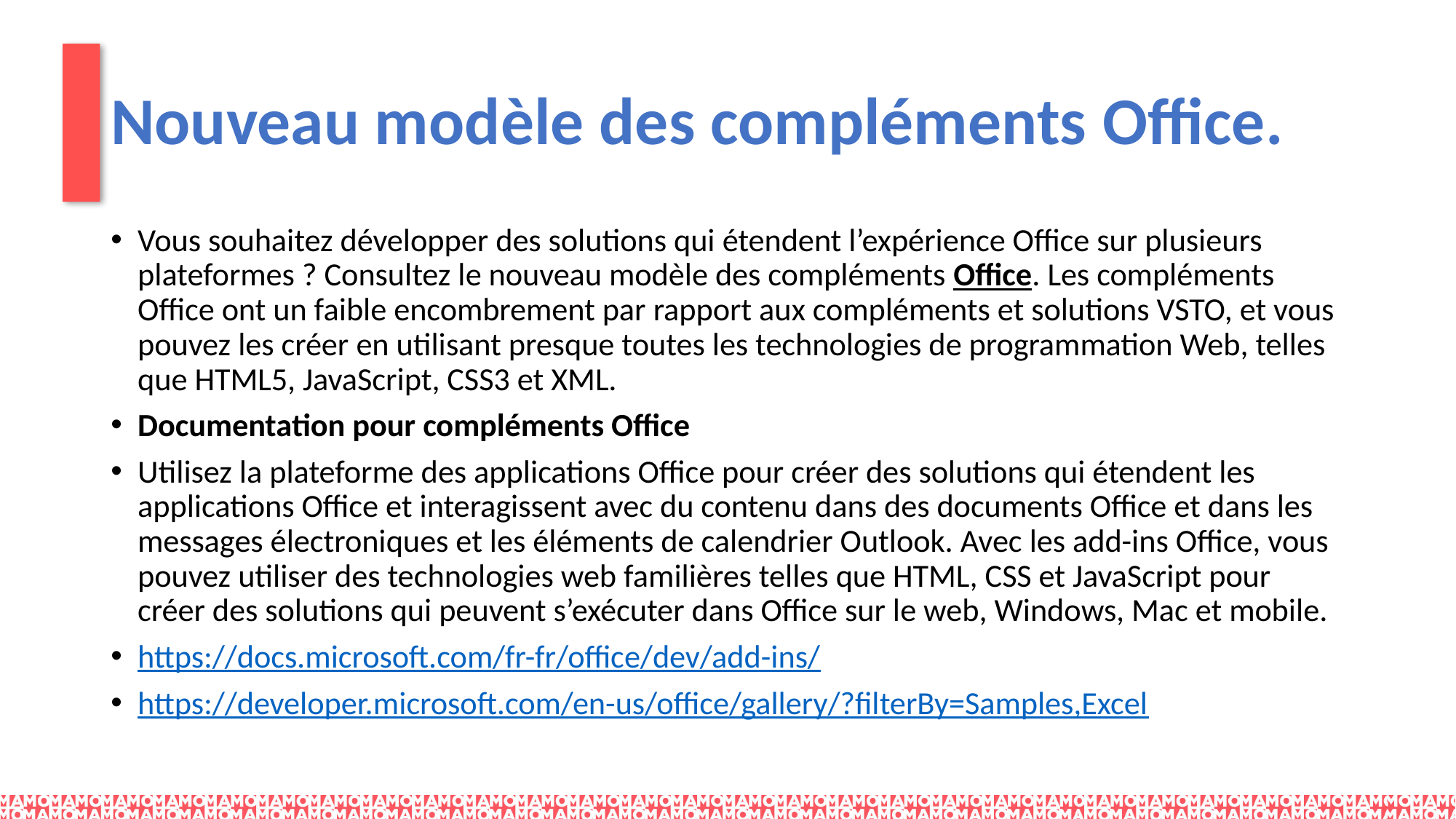

# Nouveau modèle des compléments Office.
Vous souhaitez développer des solutions qui étendent l’expérience Office sur plusieurs plateformes ? Consultez le nouveau modèle des compléments Office. Les compléments Office ont un faible encombrement par rapport aux compléments et solutions VSTO, et vous pouvez les créer en utilisant presque toutes les technologies de programmation Web, telles que HTML5, JavaScript, CSS3 et XML.
Documentation pour compléments Office
Utilisez la plateforme des applications Office pour créer des solutions qui étendent les applications Office et interagissent avec du contenu dans des documents Office et dans les messages électroniques et les éléments de calendrier Outlook. Avec les add-ins Office, vous pouvez utiliser des technologies web familières telles que HTML, CSS et JavaScript pour créer des solutions qui peuvent s’exécuter dans Office sur le web, Windows, Mac et mobile.
https://docs.microsoft.com/fr-fr/office/dev/add-ins/
https://developer.microsoft.com/en-us/office/gallery/?filterBy=Samples,Excel